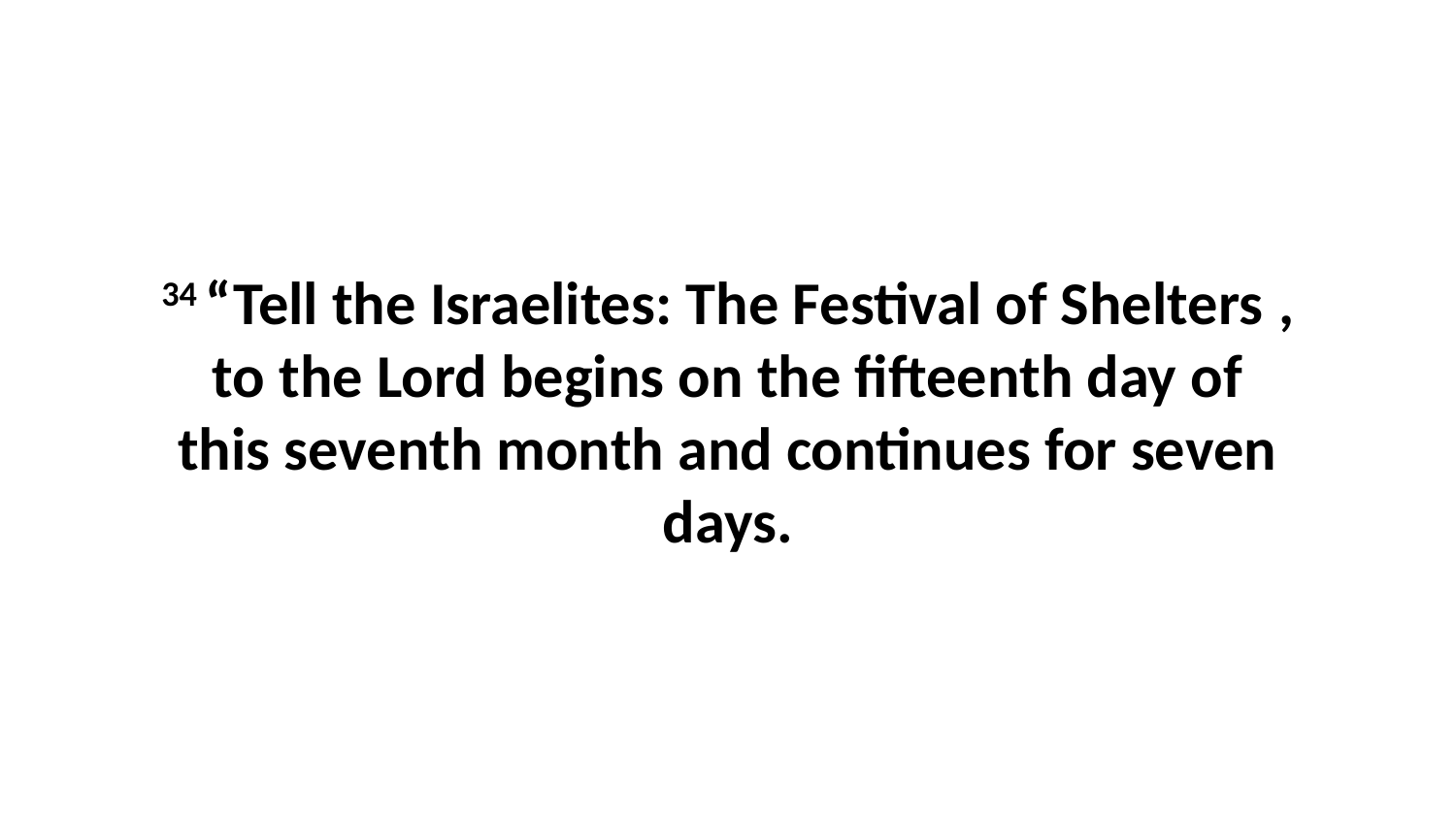

34 “Tell the Israelites: The Festival of Shelters , to the Lord begins on the fifteenth day of this seventh month and continues for seven days.